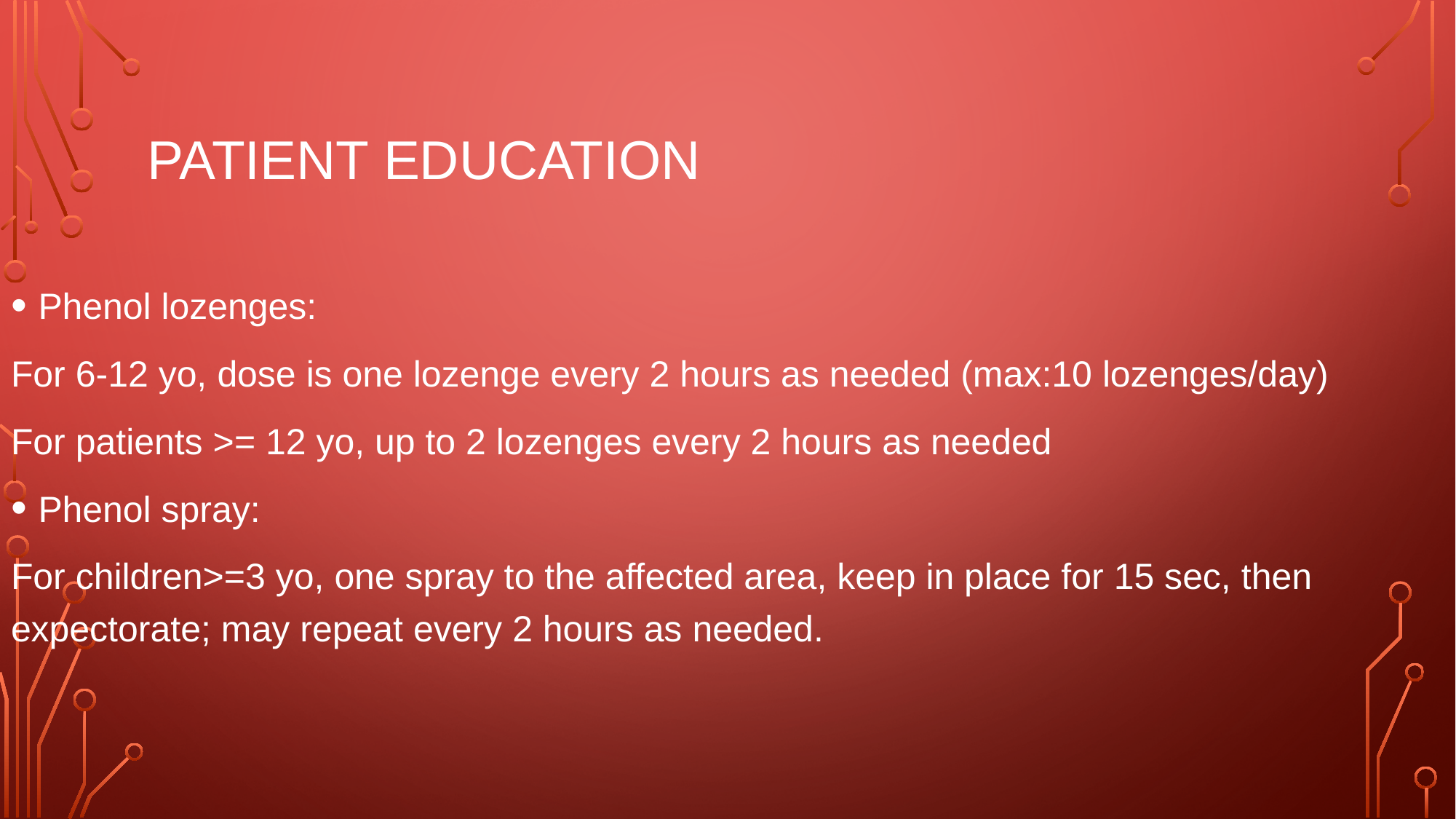

# Patient education
Phenol lozenges:
For 6-12 yo, dose is one lozenge every 2 hours as needed (max:10 lozenges/day)
For patients >= 12 yo, up to 2 lozenges every 2 hours as needed
Phenol spray:
For children>=3 yo, one spray to the affected area, keep in place for 15 sec, then expectorate; may repeat every 2 hours as needed.